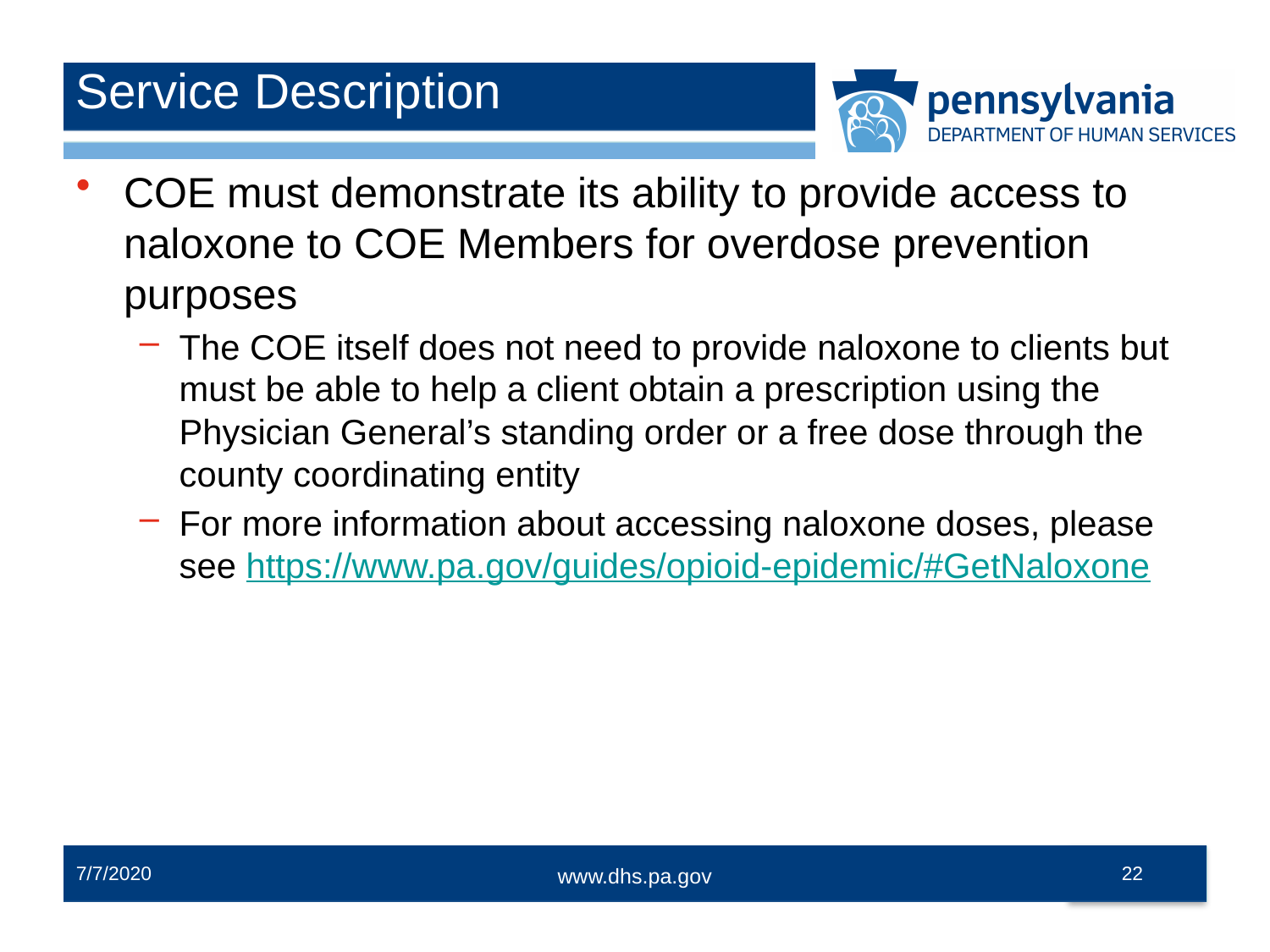

# Service Description
COE must demonstrate its ability to provide access to naloxone to COE Members for overdose prevention purposes
The COE itself does not need to provide naloxone to clients but must be able to help a client obtain a prescription using the Physician General’s standing order or a free dose through the county coordinating entity
For more information about accessing naloxone doses, please see https://www.pa.gov/guides/opioid-epidemic/#GetNaloxone
7/7/2020
22